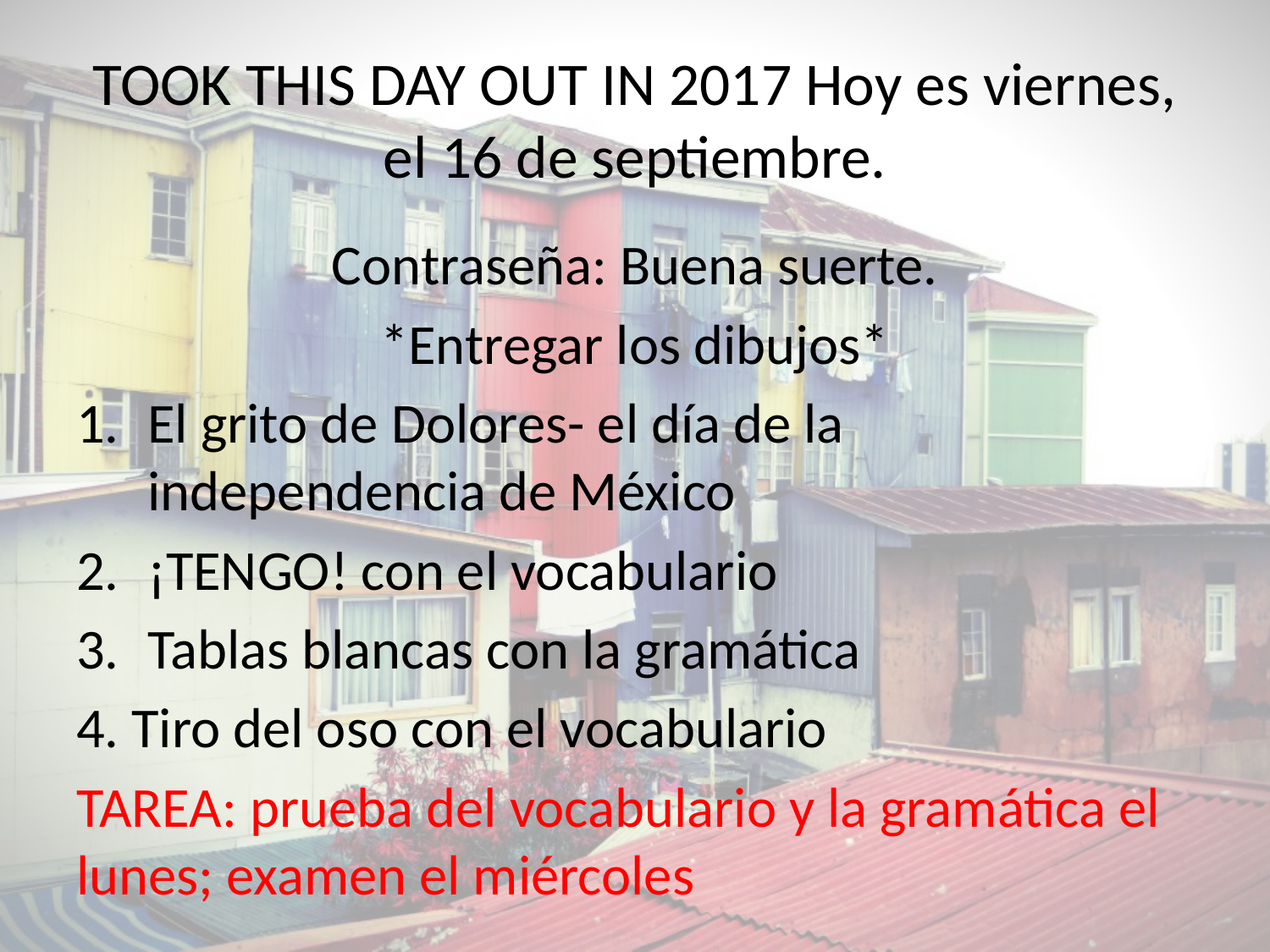

# TOOK THIS DAY OUT IN 2017 Hoy es viernes, el 16 de septiembre.
Contraseña: Buena suerte.
*Entregar los dibujos*
El grito de Dolores- el día de la independencia de México
¡TENGO! con el vocabulario
Tablas blancas con la gramática
4. Tiro del oso con el vocabulario
TAREA: prueba del vocabulario y la gramática el lunes; examen el miércoles